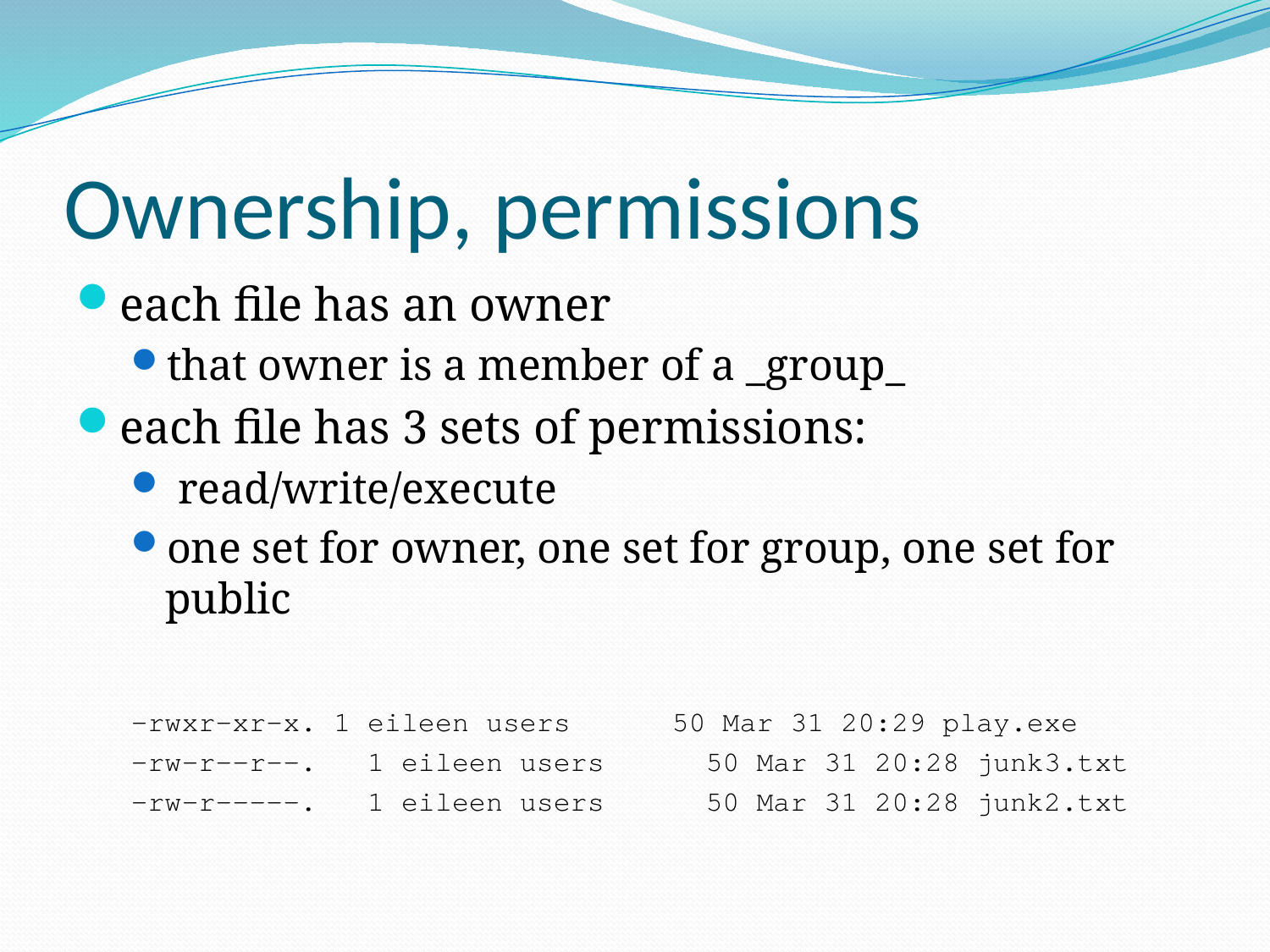

# Ownership, permissions
each file has an owner
that owner is a member of a _group_
each file has 3 sets of permissions:
 read/write/execute
one set for owner, one set for group, one set for public

-rwxr-xr-x. 1 eileen users      50 Mar 31 20:29 play.exe
-rw-r--r--.   1 eileen users      50 Mar 31 20:28 junk3.txt
-rw-r-----.   1 eileen users      50 Mar 31 20:28 junk2.txt